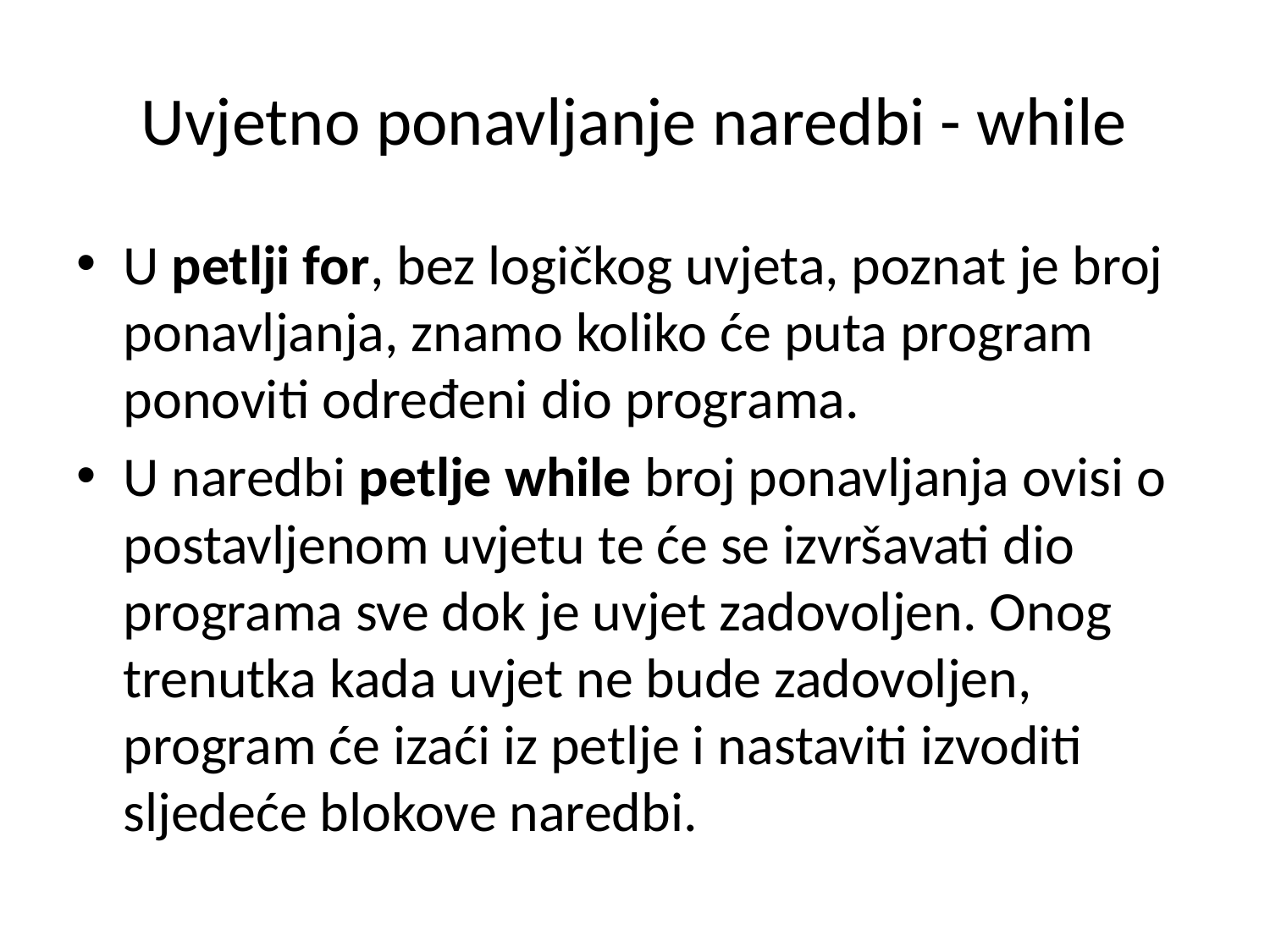

# Uvjetno ponavljanje naredbi - while
U petlji for, bez logičkog uvjeta, poznat je broj ponavljanja, znamo koliko će puta program ponoviti određeni dio programa.
U naredbi petlje while broj ponavljanja ovisi o postavljenom uvjetu te će se izvršavati dio programa sve dok je uvjet zadovoljen. Onog trenutka kada uvjet ne bude zadovoljen, program će izaći iz petlje i nastaviti izvoditi sljedeće blokove naredbi.